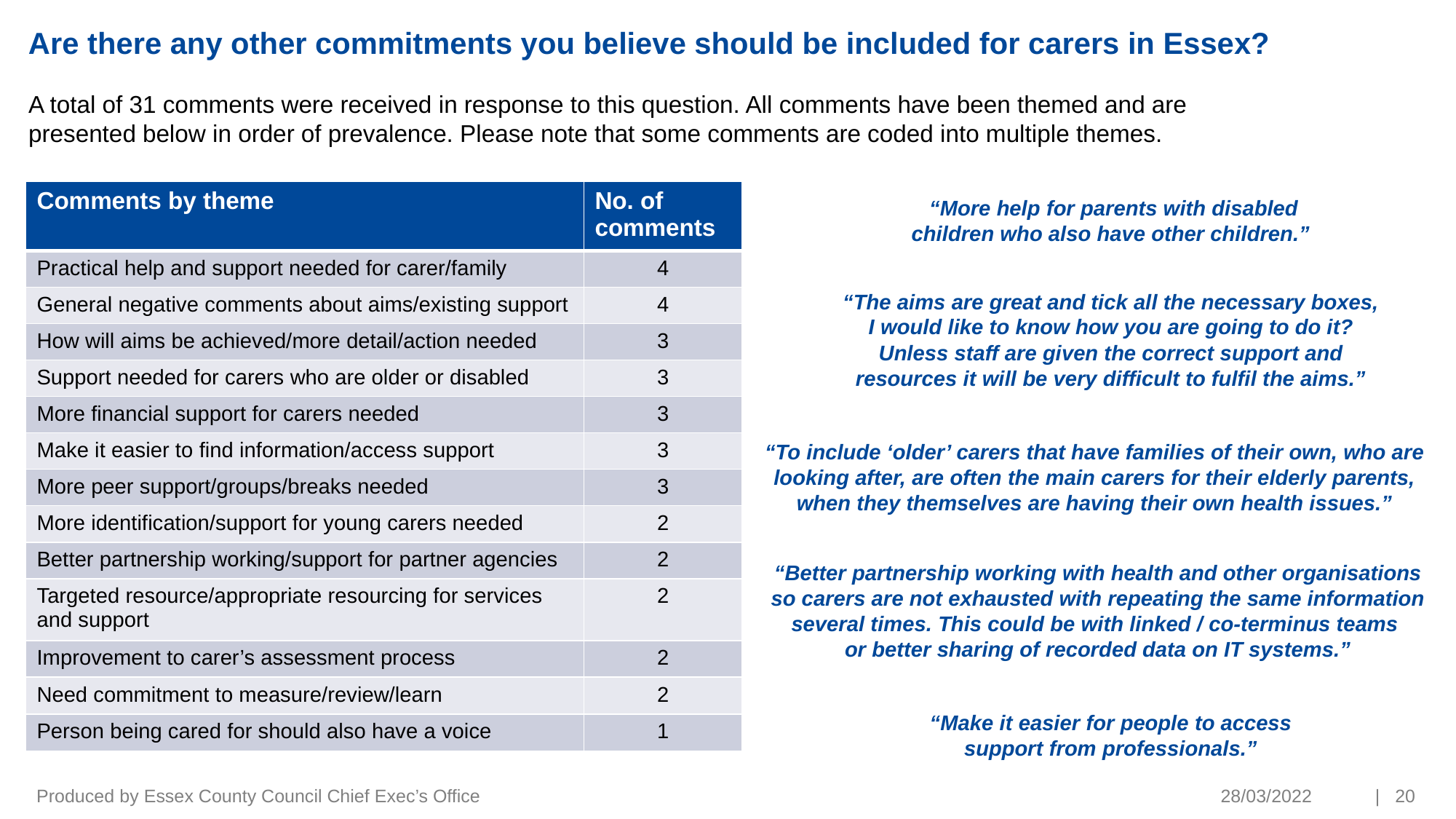

# Are there any other commitments you believe should be included for carers in Essex?
A total of 31 comments were received in response to this question. All comments have been themed and are presented below in order of prevalence. Please note that some comments are coded into multiple themes.
| Comments by theme | No. of comments |
| --- | --- |
| Practical help and support needed for carer/family | 4 |
| General negative comments about aims/existing support | 4 |
| How will aims be achieved/more detail/action needed | 3 |
| Support needed for carers who are older or disabled | 3 |
| More financial support for carers needed | 3 |
| Make it easier to find information/access support | 3 |
| More peer support/groups/breaks needed | 3 |
| More identification/support for young carers needed | 2 |
| Better partnership working/support for partner agencies | 2 |
| Targeted resource/appropriate resourcing for services and support | 2 |
| Improvement to carer’s assessment process | 2 |
| Need commitment to measure/review/learn | 2 |
| Person being cared for should also have a voice | 1 |
“More help for parents with disabled children who also have other children.”
“The aims are great and tick all the necessary boxes, I would like to know how you are going to do it? Unless staff are given the correct support and resources it will be very difficult to fulfil the aims.”
“To include ‘older’ carers that have families of their own, who are looking after, are often the main carers for their elderly parents, when they themselves are having their own health issues.”
“Better partnership working with health and other organisations so carers are not exhausted with repeating the same information several times. This could be with linked / co-terminus teams
or better sharing of recorded data on IT systems.”
“Make it easier for people to access support from professionals.”
Produced by Essex County Council Chief Exec’s Office
28/03/2022
|   20